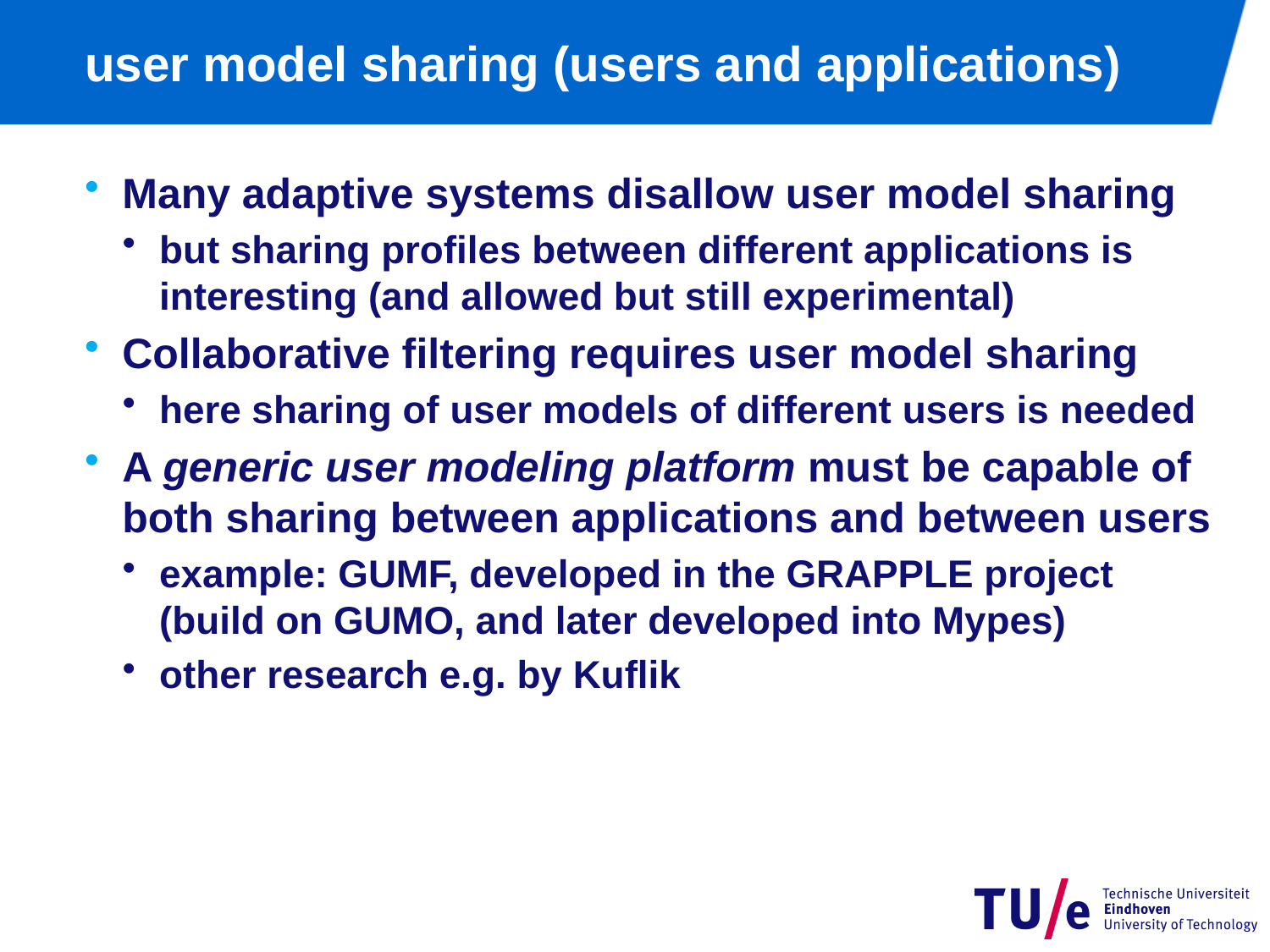

# user model sharing (users and applications)
Many adaptive systems disallow user model sharing
but sharing profiles between different applications is interesting (and allowed but still experimental)
Collaborative filtering requires user model sharing
here sharing of user models of different users is needed
A generic user modeling platform must be capable of both sharing between applications and between users
example: GUMF, developed in the GRAPPLE project
(build on GUMO, and later developed into Mypes)
other research e.g. by Kuflik